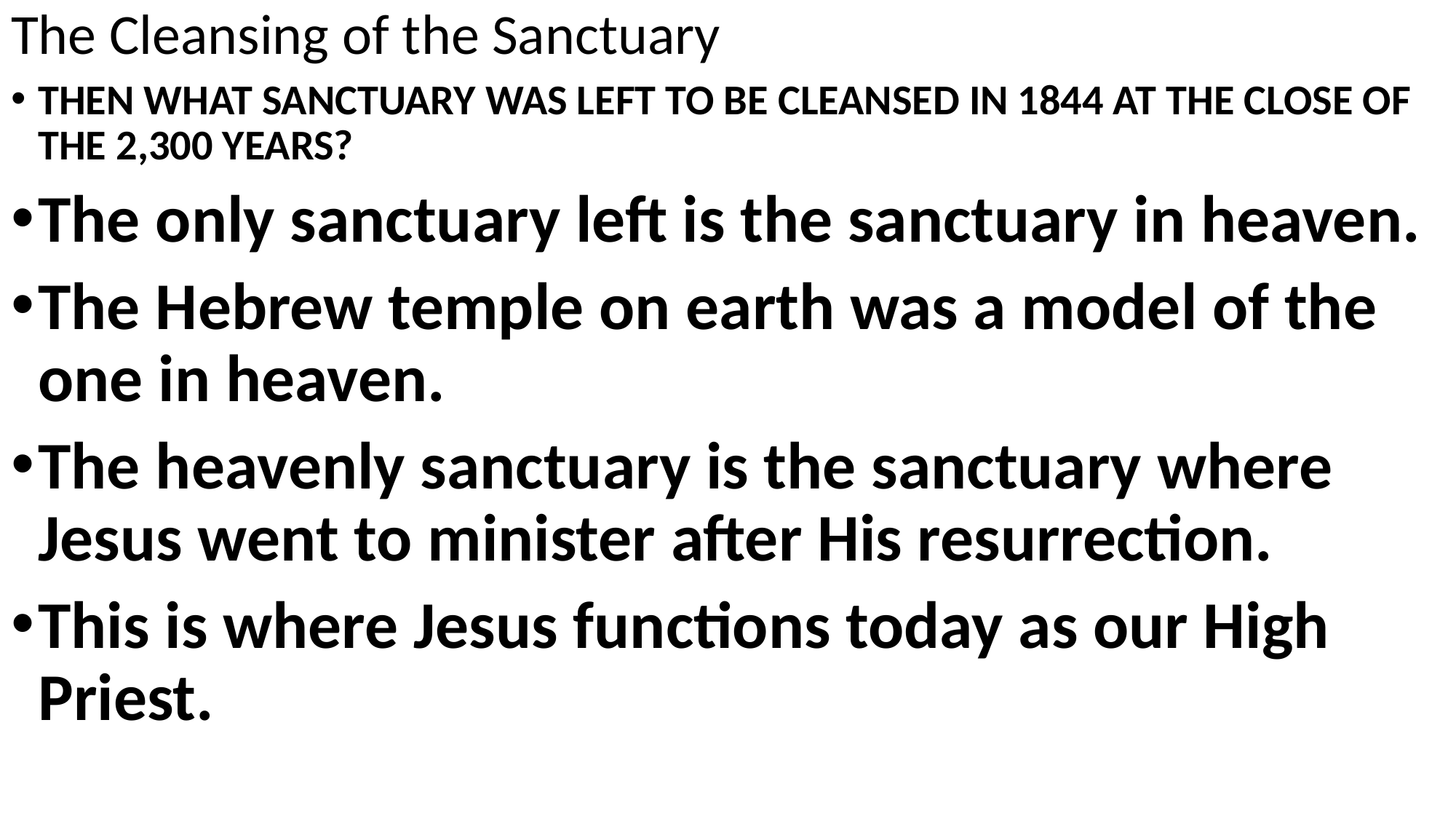

# The Cleansing of the Sanctuary
THEN WHAT SANCTUARY WAS LEFT TO BE CLEANSED IN 1844 AT THE CLOSE OF THE 2,300 YEARS?
The only sanctuary left is the sanctuary in heaven.
The Hebrew temple on earth was a model of the one in heaven.
The heavenly sanctuary is the sanctuary where Jesus went to minister after His resurrection.
This is where Jesus functions today as our High Priest.